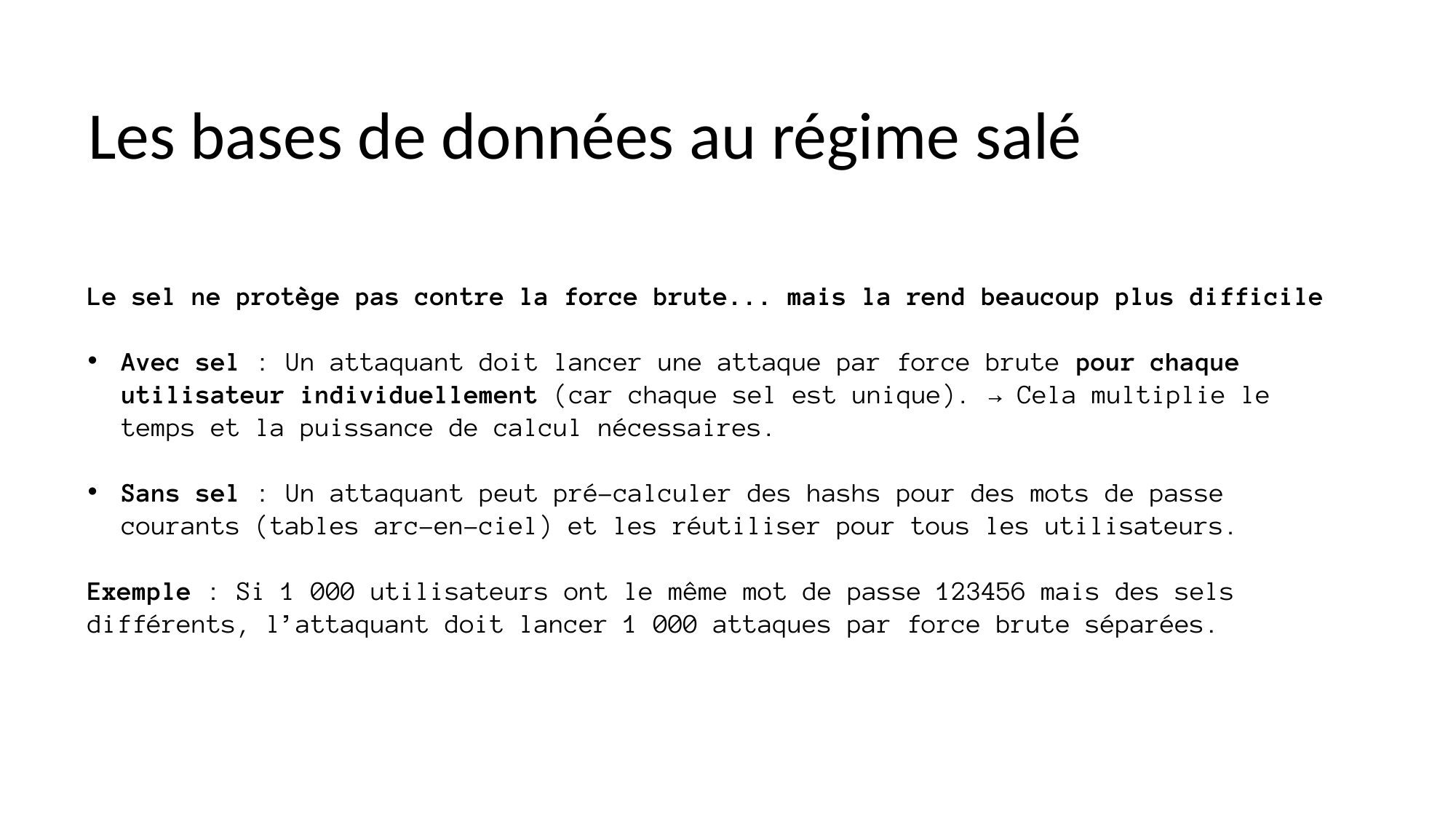

# Les bases de données au régime salé
Le sel ne protège pas contre la force brute... mais la rend beaucoup plus difficile

Avec sel : Un attaquant doit lancer une attaque par force brute pour chaque utilisateur individuellement (car chaque sel est unique). → Cela multiplie le temps et la puissance de calcul nécessaires.

Sans sel : Un attaquant peut pré-calculer des hashs pour des mots de passe courants (tables arc-en-ciel) et les réutiliser pour tous les utilisateurs.

Exemple : Si 1 000 utilisateurs ont le même mot de passe 123456 mais des sels différents, l’attaquant doit lancer 1 000 attaques par force brute séparées.